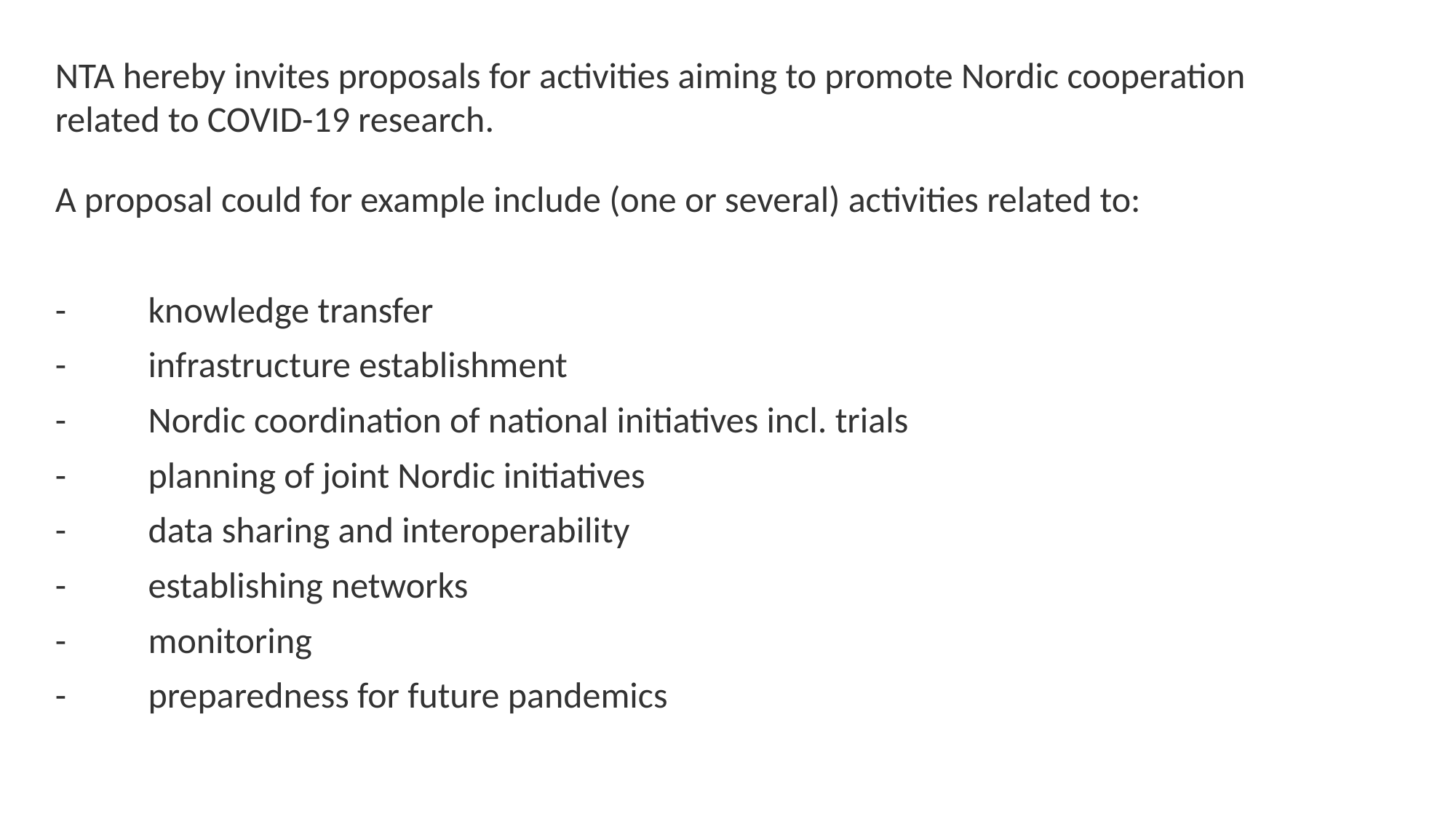

NTA hereby invites proposals for activities aiming to promote Nordic cooperation related to COVID-19 research.
A proposal could for example include (one or several) activities related to:

-          knowledge transfer
-          infrastructure establishment
-          Nordic coordination of national initiatives incl. trials
-          planning of joint Nordic initiatives
-          data sharing and interoperability
-          establishing networks
-          monitoring
-          preparedness for future pandemics